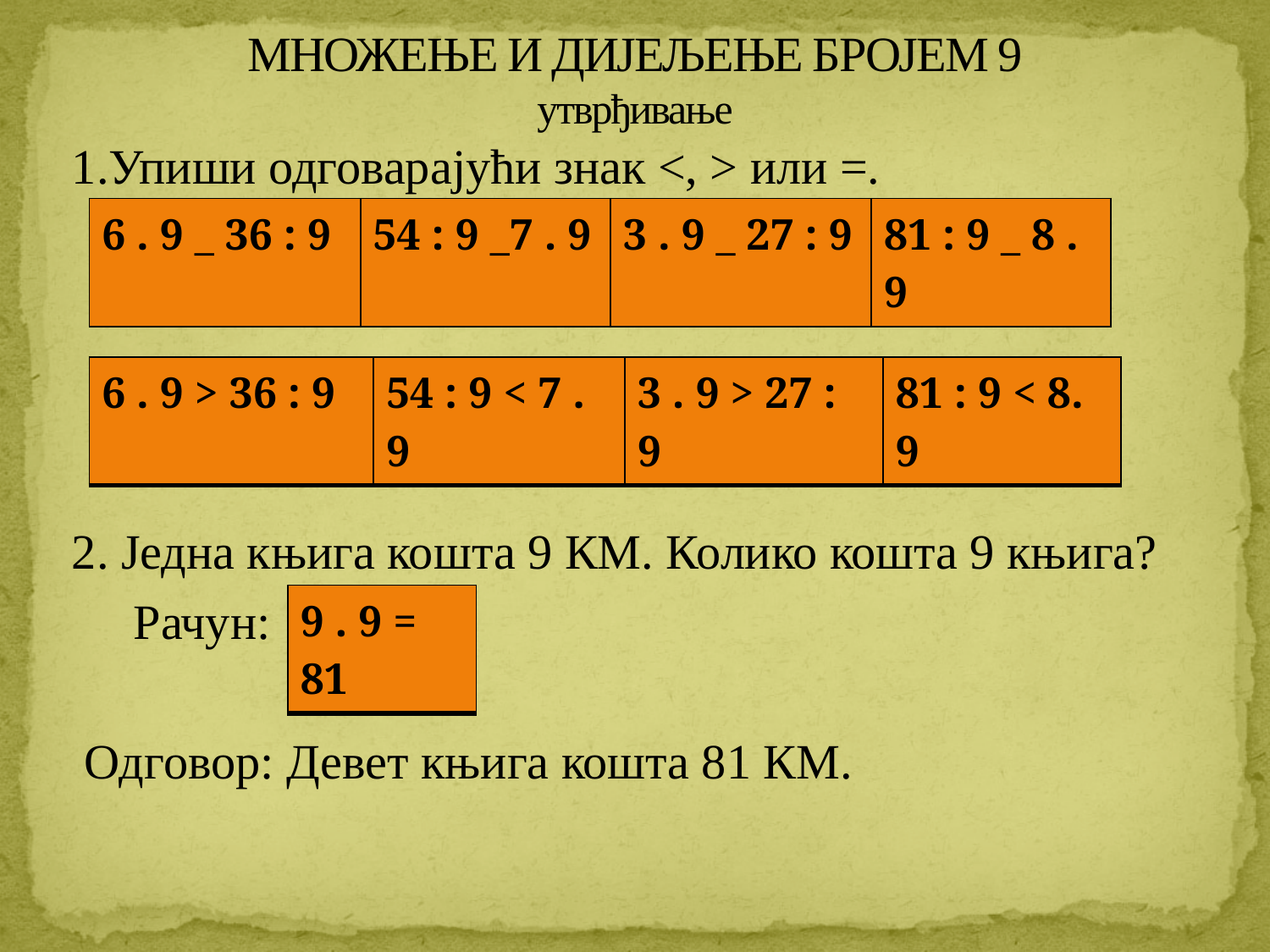

# МНОЖЕЊЕ И ДИЈЕЉЕЊЕ БРОЈЕМ 9 утврђивање
1.Упиши одговарајући знак <, > или =.

2. Једна књига кошта 9 КМ. Колико кошта 9 књига?
     Рачун:

 Одговор: Девет књига кошта 81 КМ.

| 6 . 9 \_ 36 : 9 | 54 : 9 \_7 . 9 | 3 . 9 \_ 27 : 9 | 81 : 9 \_ 8 . 9 |
| --- | --- | --- | --- |
| 6 . 9 > 36 : 9 | 54 : 9 < 7 . 9 | 3 . 9 > 27 : 9 | 81 : 9 < 8. 9 |
| --- | --- | --- | --- |
| 9 . 9 = 81 |
| --- |